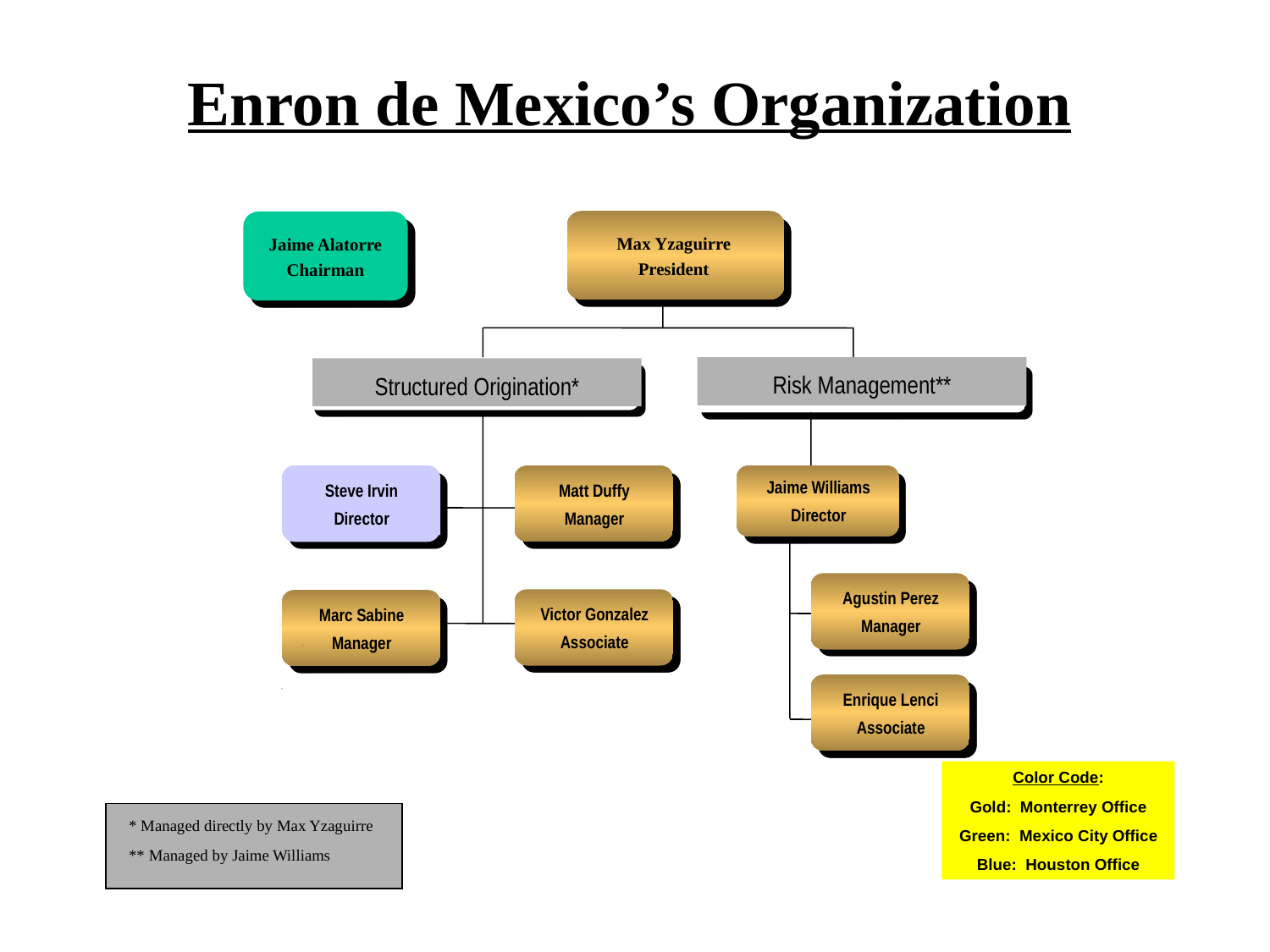

# Enron de Mexico’s Organization

Max Yzaguirre
President

Risk Management**

Structured Origination*

Steve Irvin
Director

Matt Duffy
Manager

Jaime Williams
Director

Agustin Perez
Manager

Victor Gonzalez
Associate

Marc Sabine
Manager

Enrique Lenci
Associate

Jaime Alatorre
Chairman
Color Code:
Gold:  Monterrey Office
Green:  Mexico City Office
Blue:  Houston Office

* Managed directly by Max Yzaguirre
** Managed by Jaime Williams